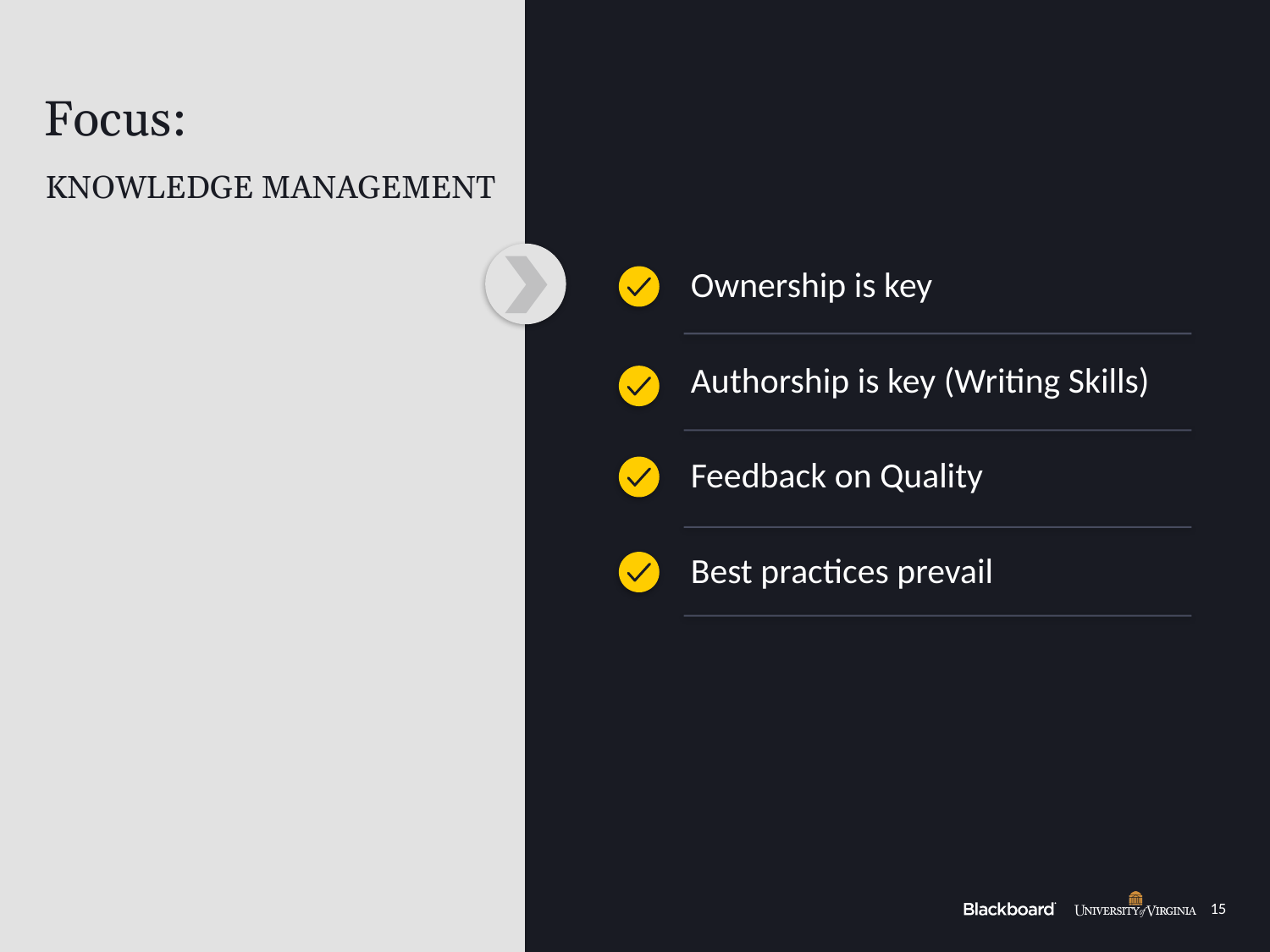

# Focus:
KNOWLEDGE MANAGEMENT

Ownership is key
Authorship is key (Writing Skills)
Feedback on Quality
Best practices prevail